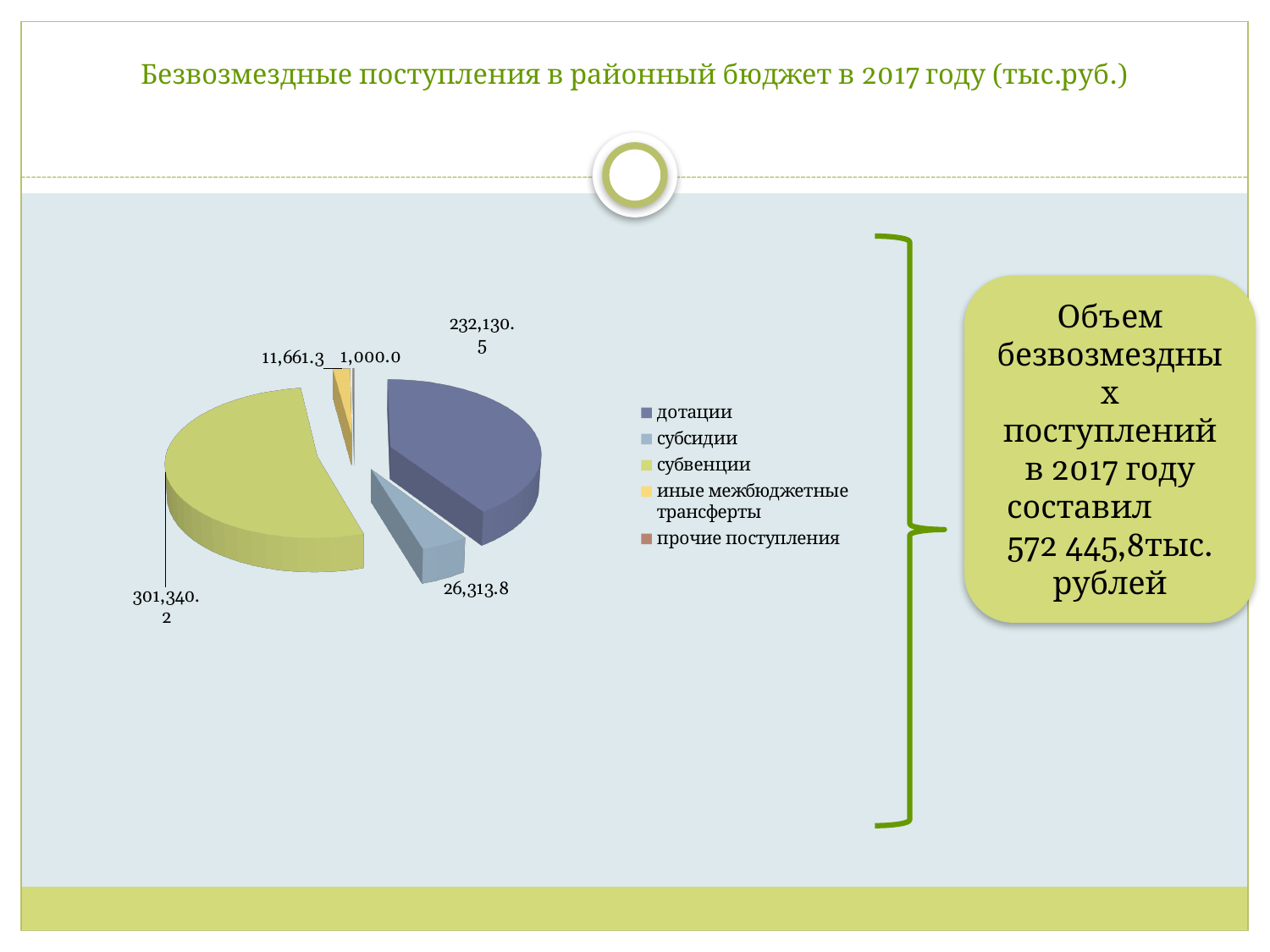

# Безвозмездные поступления в районный бюджет в 2017 году (тыс.руб.)

[unsupported chart]

[unsupported chart]

Объем безвозмездных поступлений в 2017 году составил         572 445,8тыс. рублей